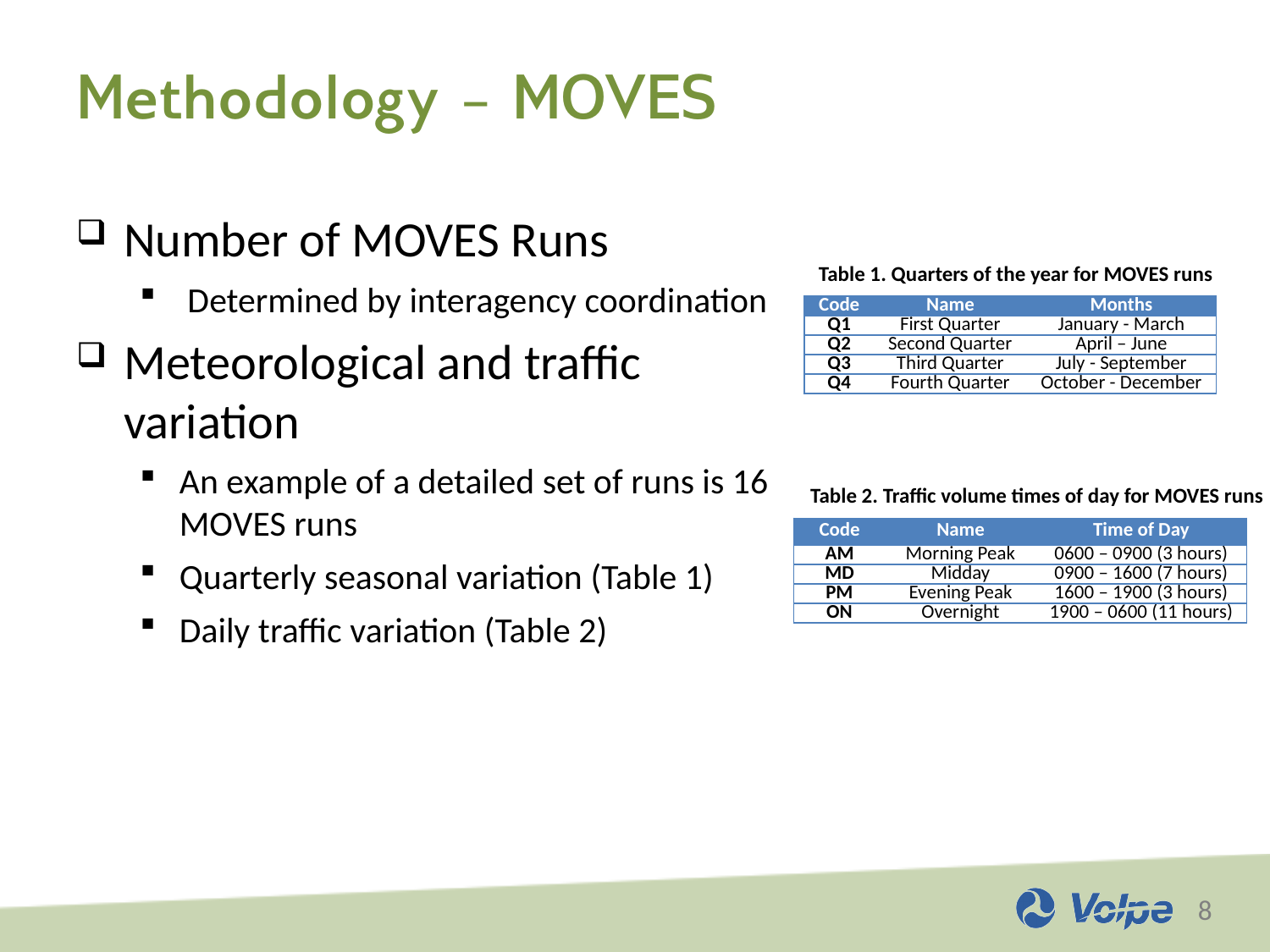

# Methodology – MOVES
Number of MOVES Runs
 Determined by interagency coordination
Meteorological and traffic variation
An example of a detailed set of runs is 16 MOVES runs
Quarterly seasonal variation (Table 1)
Daily traffic variation (Table 2)

Table 1. Quarters of the year for MOVES runs
| Code | Name | Months |
| --- | --- | --- |
| Q1 | First Quarter | January - March |
| Q2 | Second Quarter | April – June |
| Q3 | Third Quarter | July - September |
| Q4 | Fourth Quarter | October - December |
Table 2. Traffic volume times of day for MOVES runs
| Code | Name | Time of Day |
| --- | --- | --- |
| AM | Morning Peak | 0600 – 0900 (3 hours) |
| MD | Midday | 0900 – 1600 (7 hours) |
| PM | Evening Peak | 1600 – 1900 (3 hours) |
| ON | Overnight | 1900 – 0600 (11 hours) |